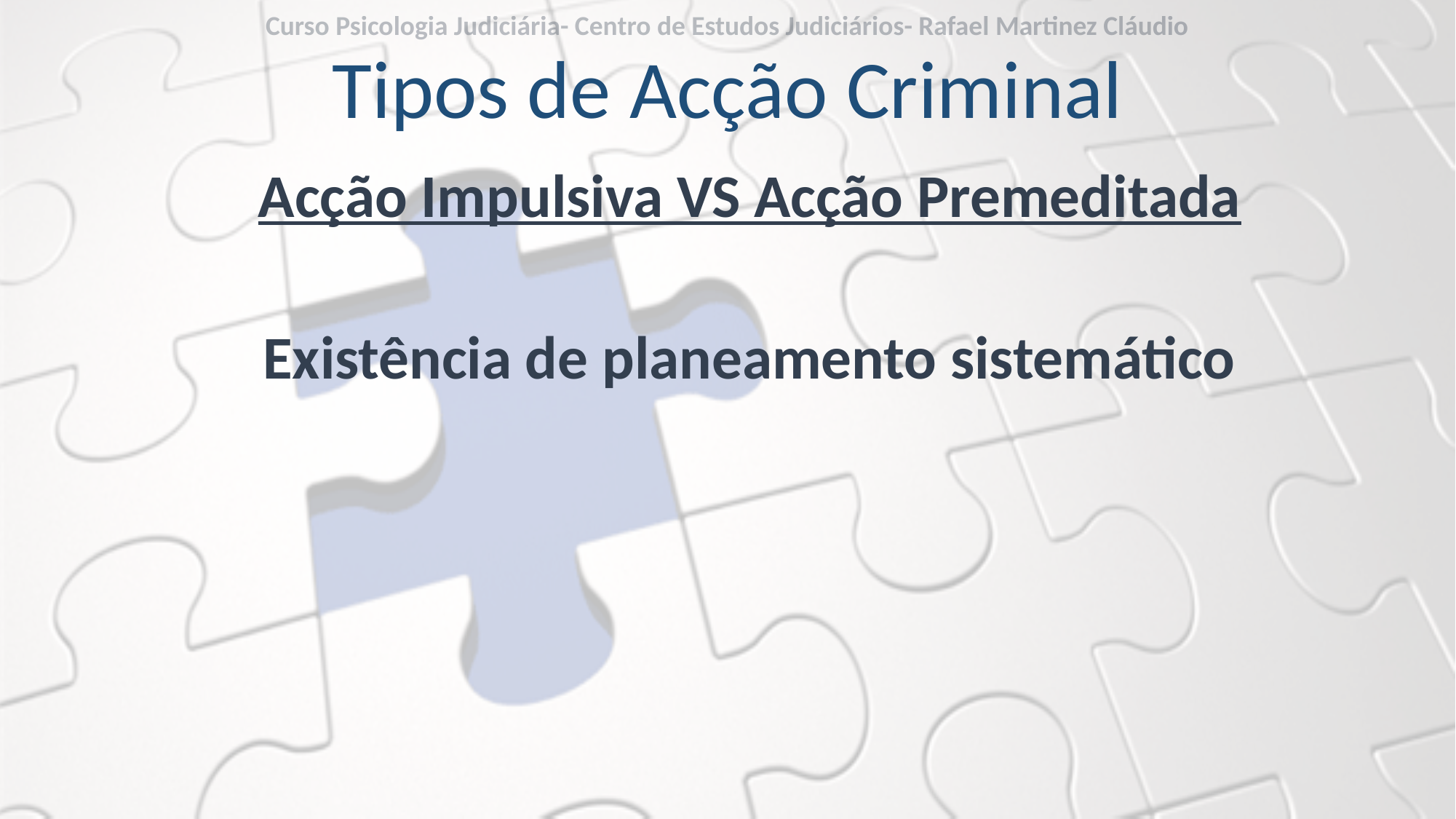

Curso Psicologia Judiciária- Centro de Estudos Judiciários- Rafael Martinez Cláudio
# Tipos de Acção Criminal
Acção Impulsiva VS Acção Premeditada

Existência de planeamento sistemático